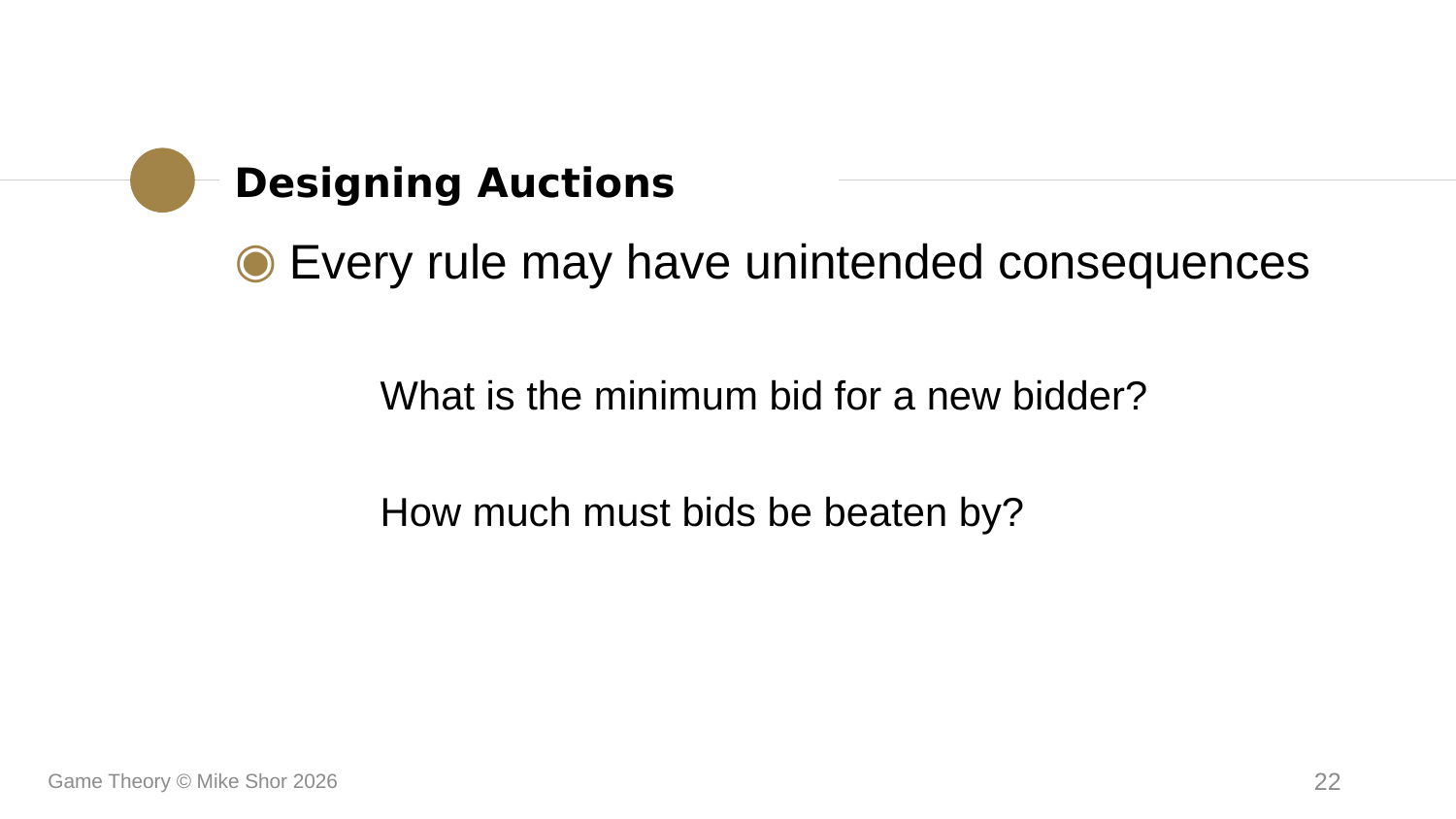

Designing Auctions
Every rule may have unintended consequences

	What is the minimum bid for a new bidder?

	How much must bids be beaten by?
Game Theory © Mike Shor 2026
22